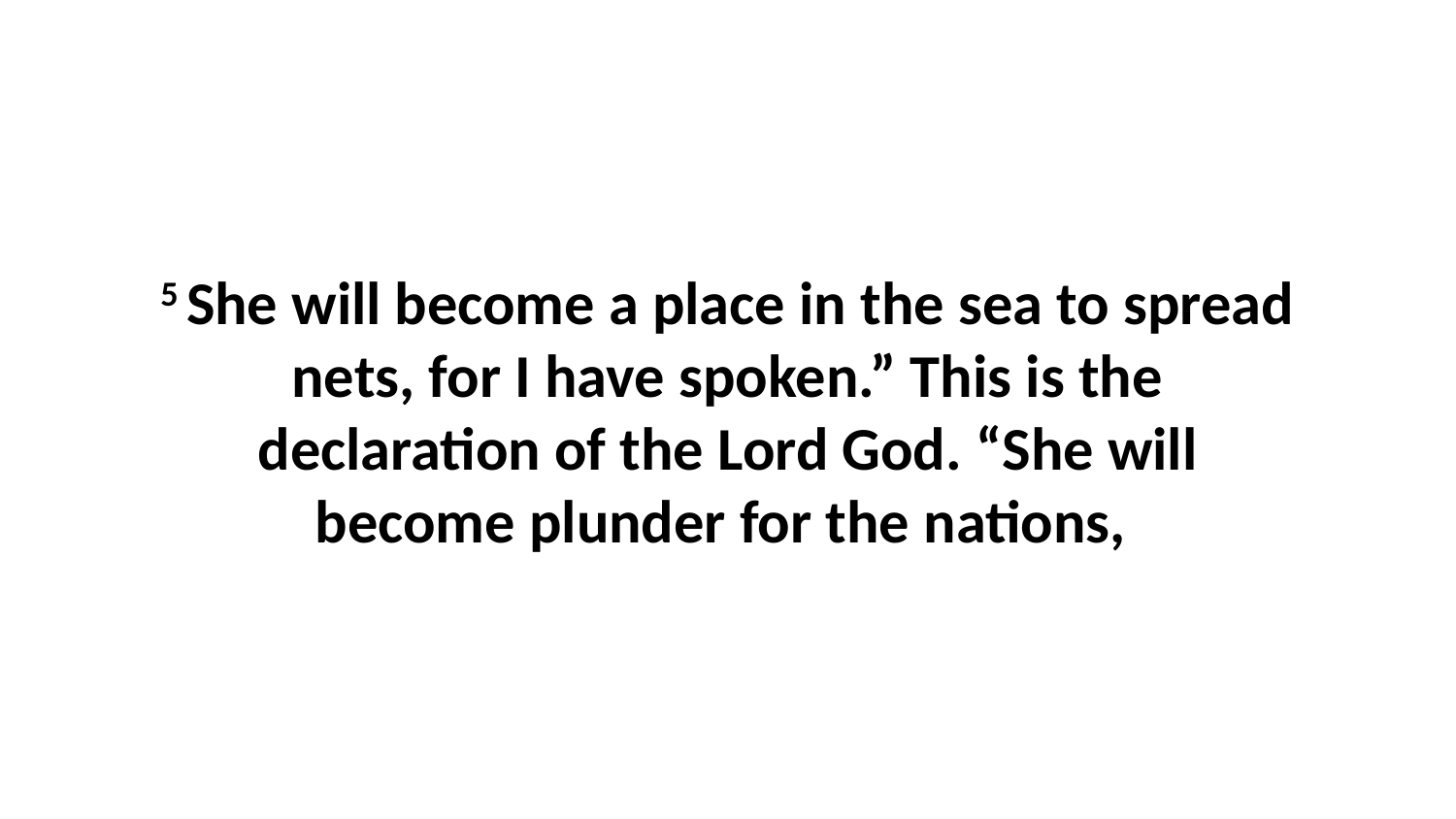

5 She will become a place in the sea to spread nets, for I have spoken.” This is the declaration of the Lord God. “She will become plunder for the nations,